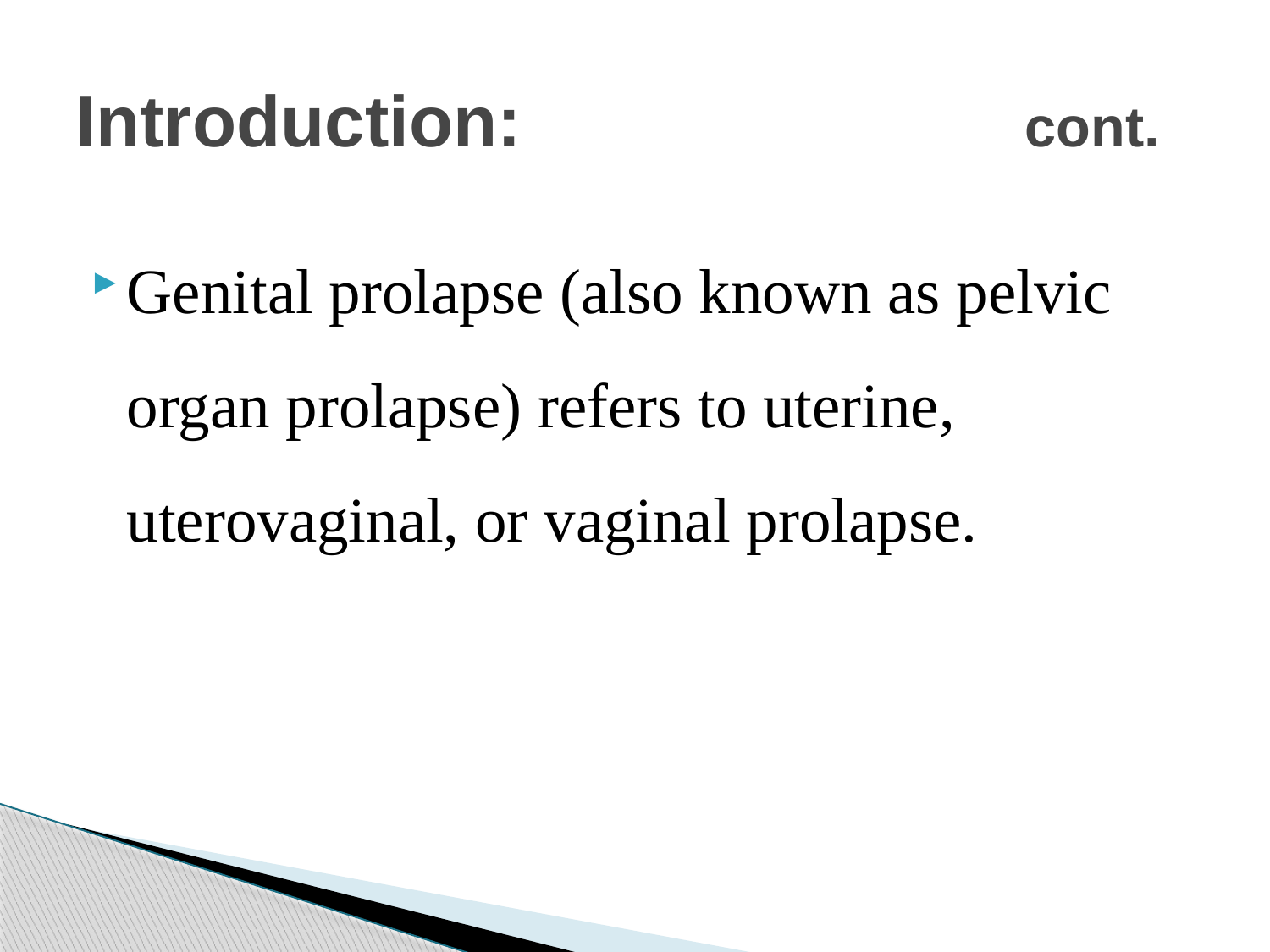

# Introduction:                         cont.
Genital prolapse (also known as pelvic organ prolapse) refers to uterine, uterovaginal, or vaginal prolapse.